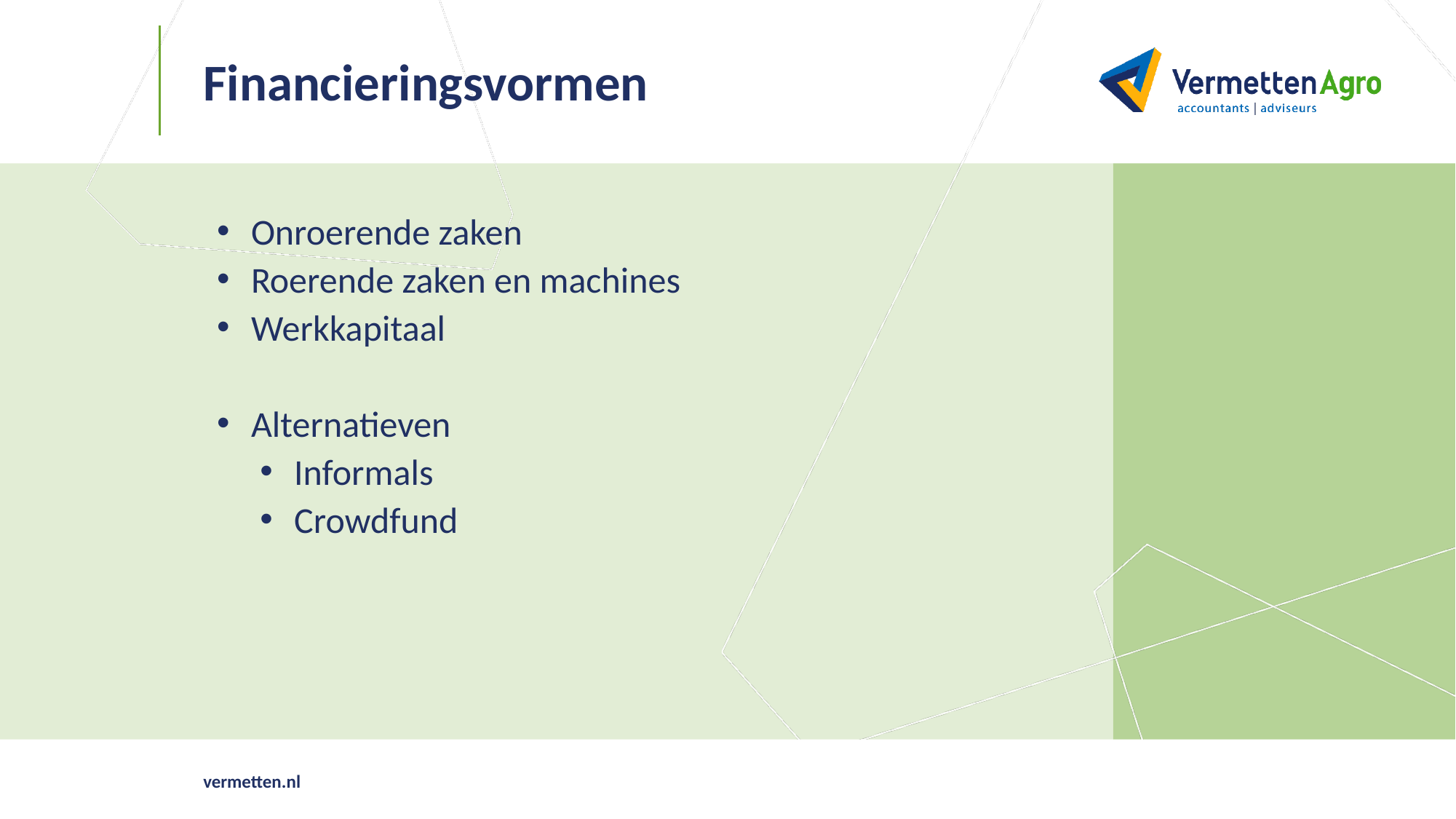

# Financieringsvormen
Onroerende zaken
Roerende zaken en machines
Werkkapitaal

Alternatieven
Informals
Crowdfund